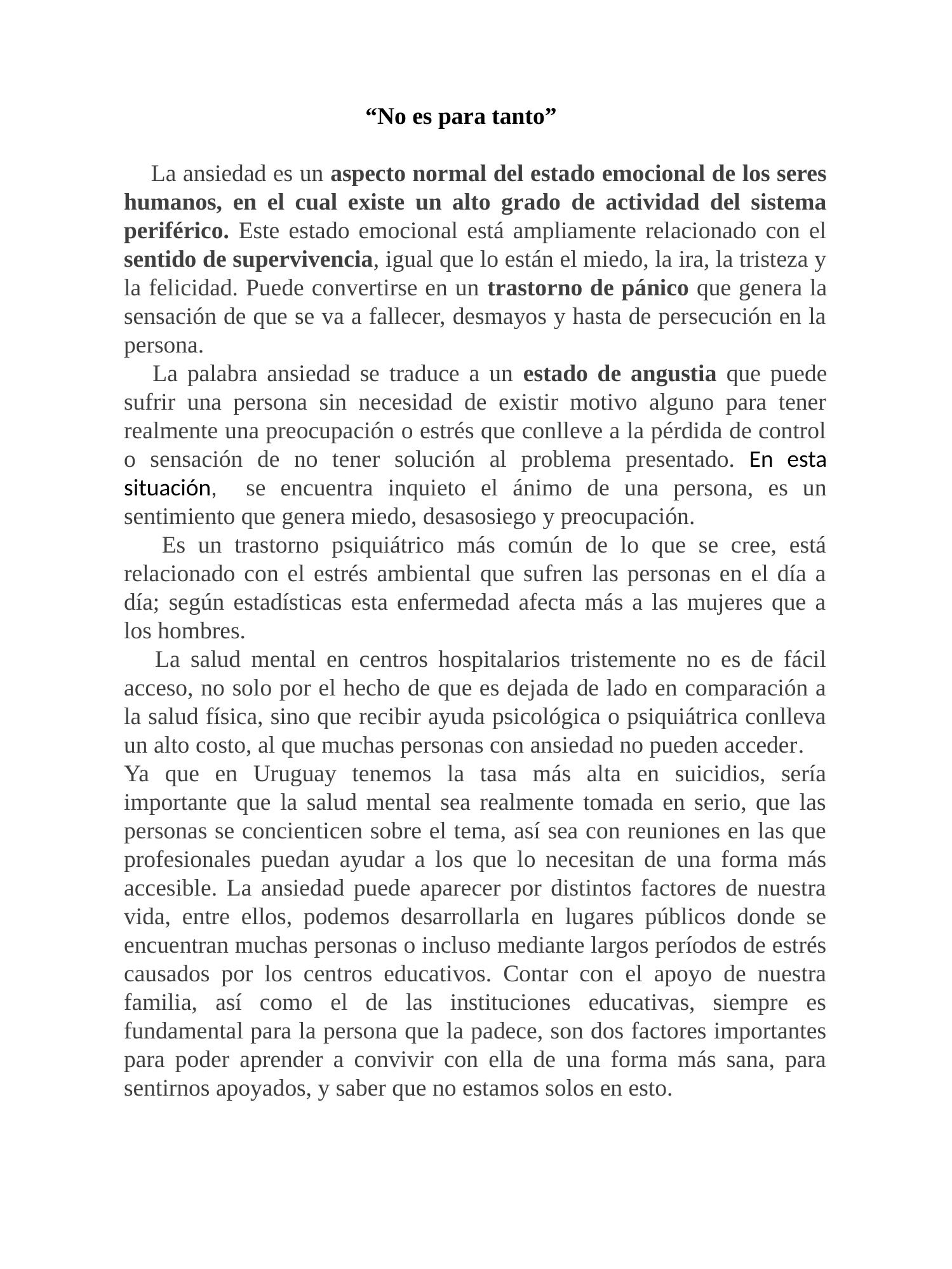

“No es para tanto”

    La ansiedad es un aspecto normal del estado emocional de los seres humanos, en el cual existe un alto grado de actividad del sistema periférico. Este estado emocional está ampliamente relacionado con el sentido de supervivencia, igual que lo están el miedo, la ira, la tristeza y la felicidad. Puede convertirse en un trastorno de pánico que genera la sensación de que se va a fallecer, desmayos y hasta de persecución en la persona.
   La palabra ansiedad se traduce a un estado de angustia que puede sufrir una persona sin necesidad de existir motivo alguno para tener realmente una preocupación o estrés que conlleve a la pérdida de control o sensación de no tener solución al problema presentado. En esta situación,  se encuentra inquieto el ánimo de una persona, es un sentimiento que genera miedo, desasosiego y preocupación.
   Es un trastorno psiquiátrico más común de lo que se cree, está relacionado con el estrés ambiental que sufren las personas en el día a día; según estadísticas esta enfermedad afecta más a las mujeres que a los hombres.
   La salud mental en centros hospitalarios tristemente no es de fácil acceso, no solo por el hecho de que es dejada de lado en comparación a la salud física, sino que recibir ayuda psicológica o psiquiátrica conlleva un alto costo, al que muchas personas con ansiedad no pueden acceder.
Ya que en Uruguay tenemos la tasa más alta en suicidios, sería importante que la salud mental sea realmente tomada en serio, que las personas se concienticen sobre el tema, así sea con reuniones en las que profesionales puedan ayudar a los que lo necesitan de una forma más accesible. La ansiedad puede aparecer por distintos factores de nuestra vida, entre ellos, podemos desarrollarla en lugares públicos donde se encuentran muchas personas o incluso mediante largos períodos de estrés causados por los centros educativos. Contar con el apoyo de nuestra familia, así como el de las instituciones educativas, siempre es fundamental para la persona que la padece, son dos factores importantes para poder aprender a convivir con ella de una forma más sana, para sentirnos apoyados, y saber que no estamos solos en esto.